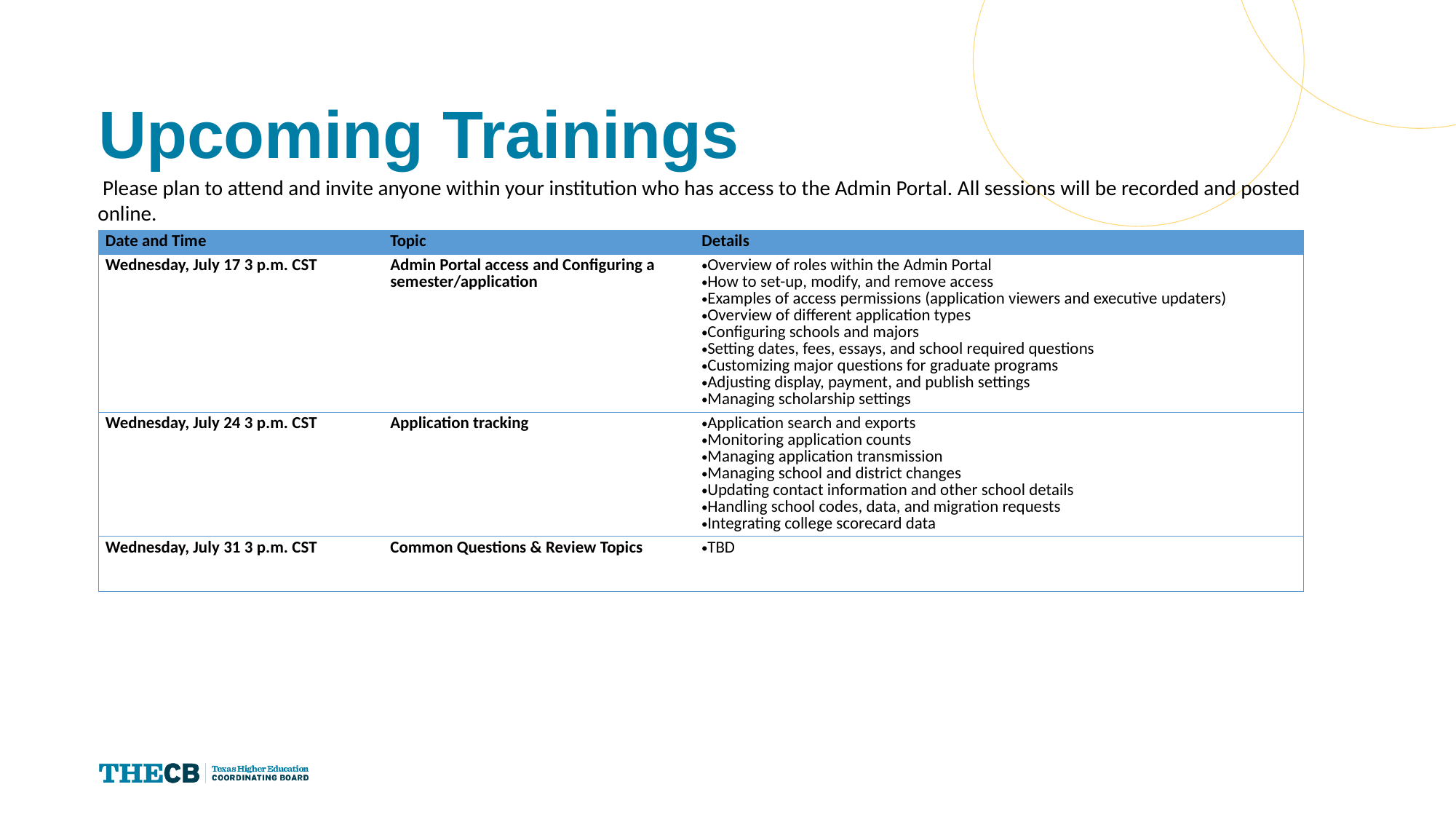

# Upcoming Trainings
 Please plan to attend and invite anyone within your institution who has access to the Admin Portal. All sessions will be recorded and posted online.
| Date and Time | Topic | Details |
| --- | --- | --- |
| Wednesday, July 17 3 p.m. CST | Admin Portal access and Configuring a semester/application | Overview of roles within the Admin Portal  How to set-up, modify, and remove access  Examples of access permissions (application viewers and executive updaters)  Overview of different application types  Configuring schools and majors  Setting dates, fees, essays, and school required questions  Customizing major questions for graduate programs  Adjusting display, payment, and publish settings  Managing scholarship settings |
| Wednesday, July 24 3 p.m. CST | Application tracking | Application search and exports  Monitoring application counts  Managing application transmission  Managing school and district changes  Updating contact information and other school details  Handling school codes, data, and migration requests  Integrating college scorecard data |
| Wednesday, July 31 3 p.m. CST | Common Questions & Review Topics | TBD |